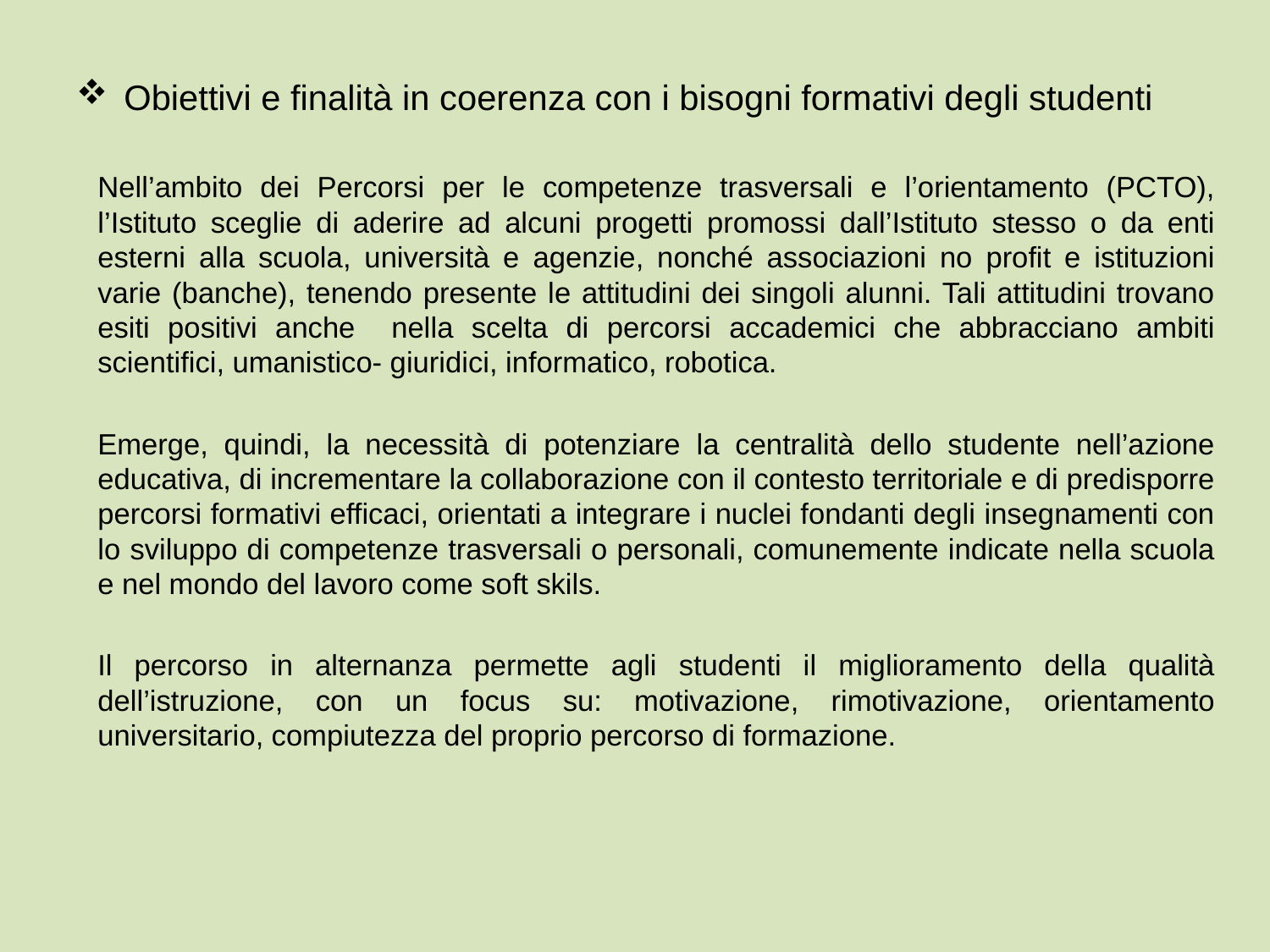

# Obiettivi e finalità in coerenza con i bisogni formativi degli studenti

Nell’ambito dei Percorsi per le competenze trasversali e l’orientamento (PCTO), l’Istituto sceglie di aderire ad alcuni progetti promossi dall’Istituto stesso o da enti esterni alla scuola, università e agenzie, nonché associazioni no profit e istituzioni varie (banche), tenendo presente le attitudini dei singoli alunni. Tali attitudini trovano esiti positivi anche  nella scelta di percorsi accademici che abbracciano ambiti scientifici, umanistico- giuridici, informatico, robotica.

Emerge, quindi, la necessità di potenziare la centralità dello studente nell’azione educativa, di incrementare la collaborazione con il contesto territoriale e di predisporre percorsi formativi efficaci, orientati a integrare i nuclei fondanti degli insegnamenti con lo sviluppo di competenze trasversali o personali, comunemente indicate nella scuola e nel mondo del lavoro come soft skils.

Il percorso in alternanza permette agli studenti il miglioramento della qualità dell’istruzione, con un focus su: motivazione, rimotivazione, orientamento universitario, compiutezza del proprio percorso di formazione.